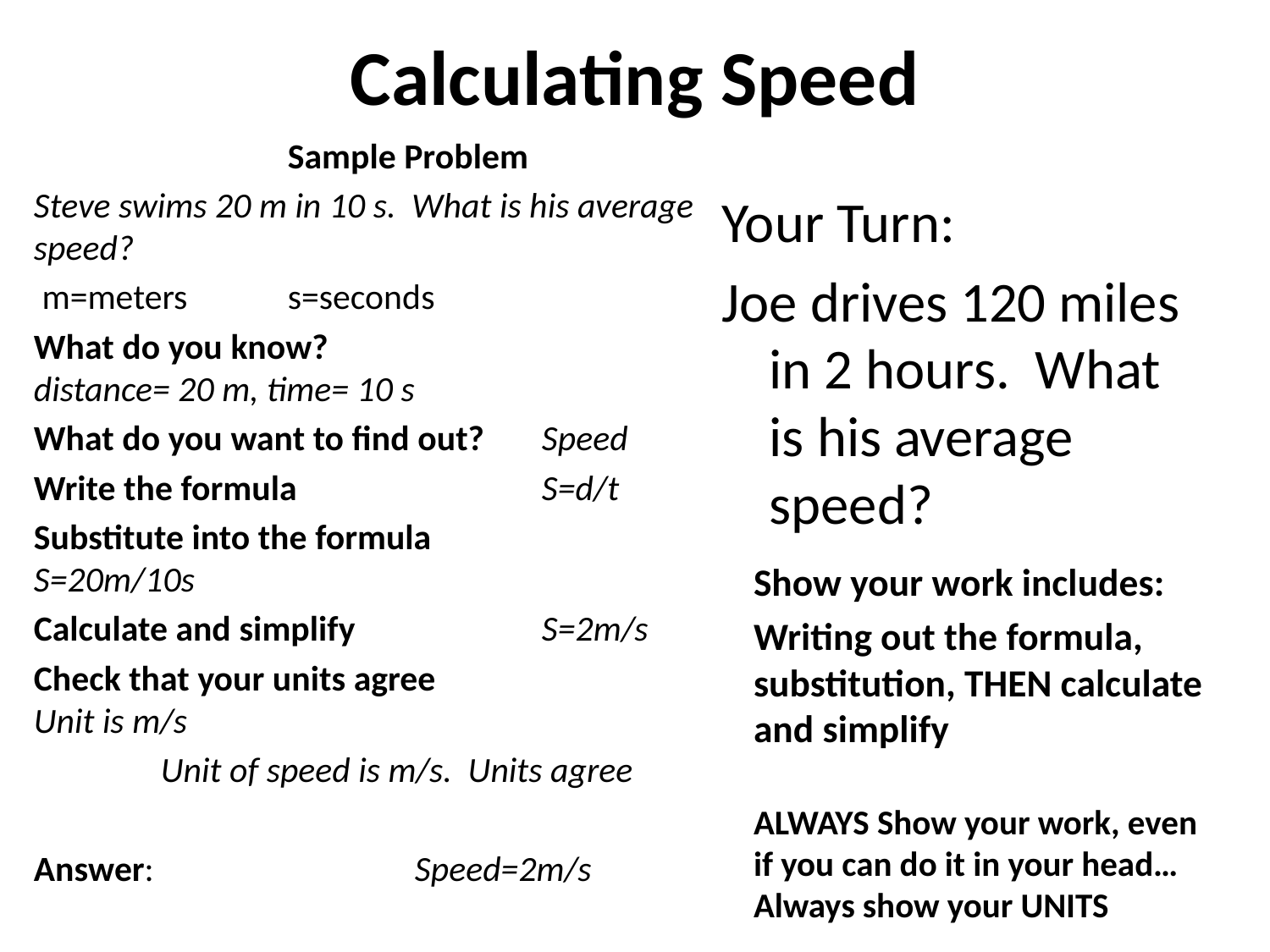

# Calculating Speed
		Sample Problem
Steve swims 20 m in 10 s.  What is his average speed?
 m=meters	s=seconds
What do you know?			distance= 20 m, time= 10 s
What do you want to find out?	Speed
Write the formula		S=d/t
Substitute into the formula		S=20m/10s
Calculate and simplify		S=2m/s
Check that your units agree		Unit is m/s
	Unit of speed is m/s.  Units agree

Answer:			Speed=2m/s
Your Turn:
Joe drives 120 miles in 2 hours.  What is his average speed?
Show your work includes:
Writing out the formula, substitution, THEN calculate and simplify
ALWAYS Show your work, even if you can do it in your head…Always show your UNITS